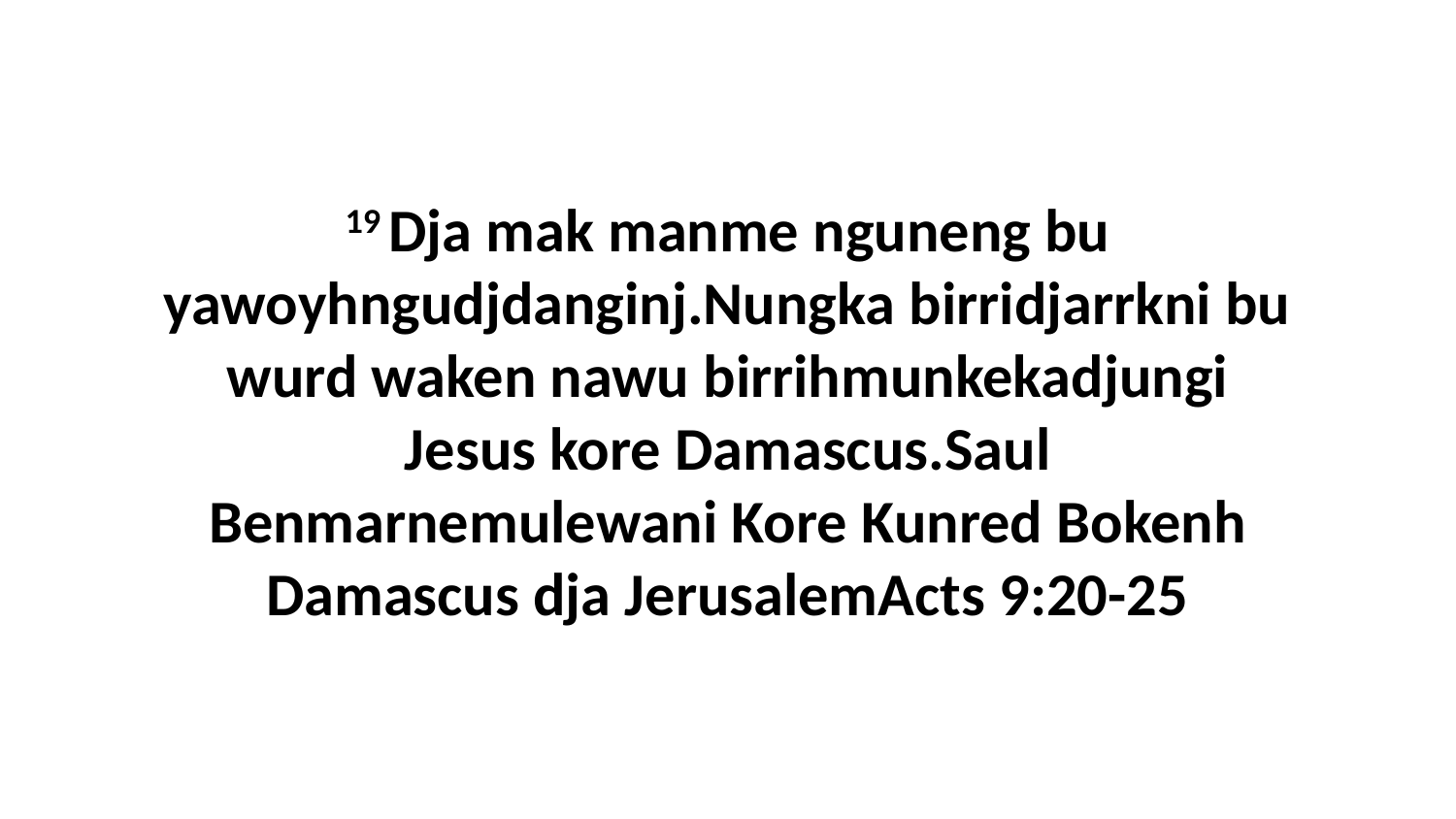

19 Dja mak manme nguneng bu yawoyhngudjdanginj.Nungka birridjarrkni bu wurd waken nawu birrihmunkekadjungi Jesus kore Damascus.Saul Benmarnemulewani Kore Kunred Bokenh Damascus dja JerusalemActs 9:20-25